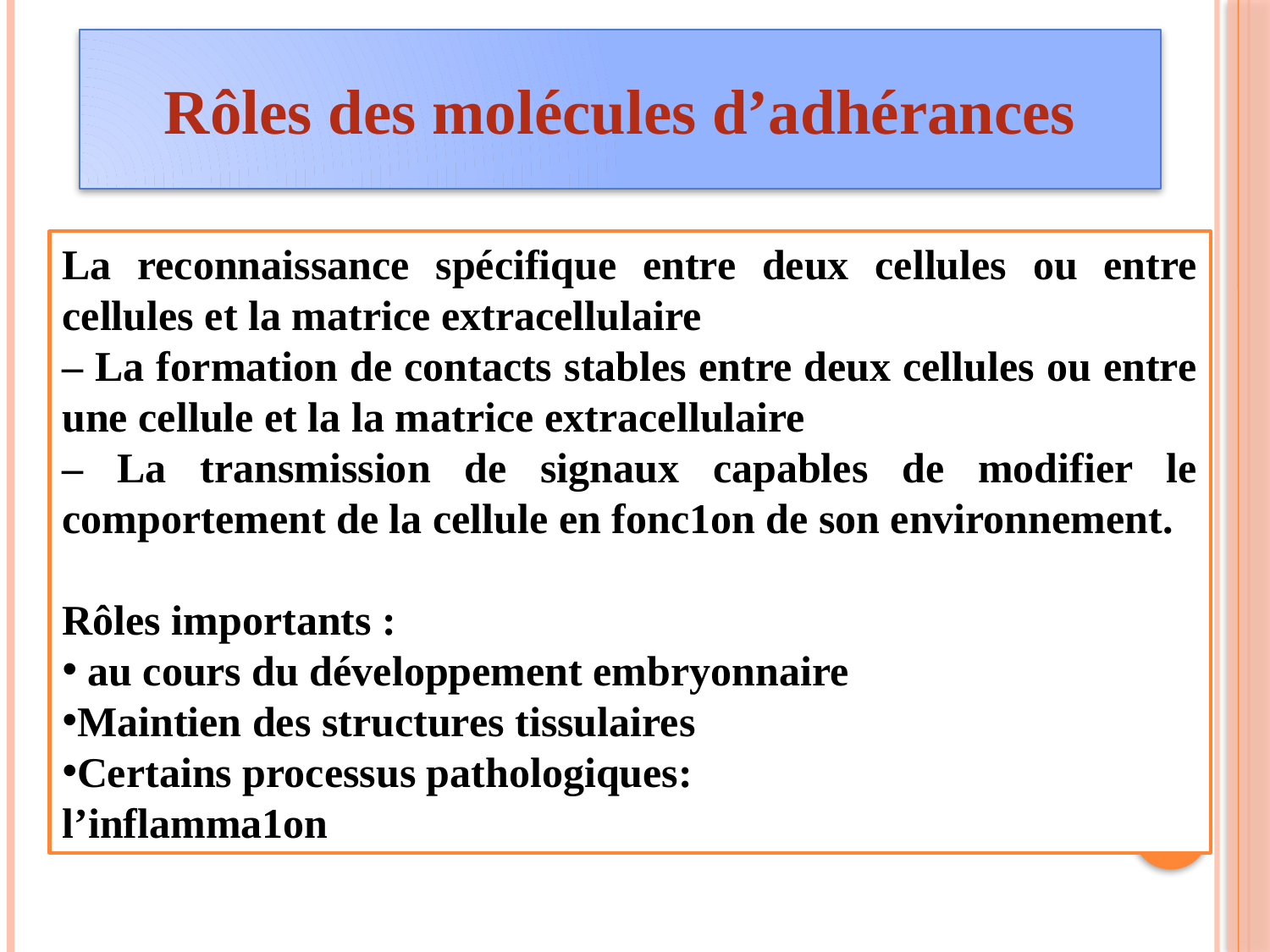

Rôles des molécules d’adhérances
La reconnaissance spécifique entre deux cellules ou entre cellules et la matrice extracellulaire
– La formation de contacts stables entre deux cellules ou entre une cellule et la la matrice extracellulaire
– La transmission de signaux capables de modifier le comportement de la cellule en fonc1on de son environnement.

Rôles importants :
 au cours du développement embryonnaire
Maintien des structures tissulaires
Certains processus pathologiques:
l’inflamma1on
104